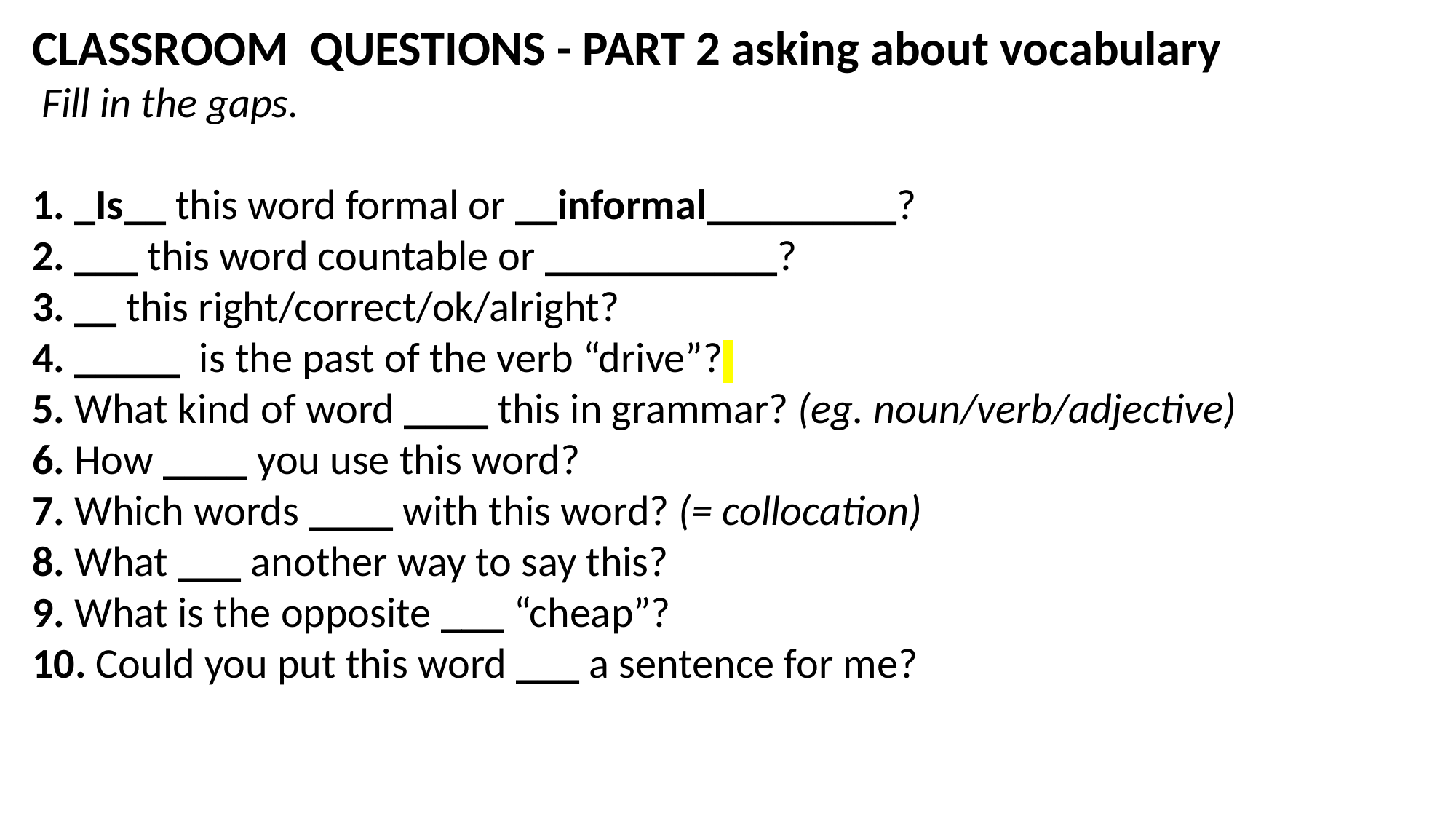

CLASSROOM  QUESTIONS - PART 2 asking about vocabulary
 Fill in the gaps.

1. _Is__ this word formal or __informal_________?
2. ___ this word countable or ___________?
3. __ this right/correct/ok/alright?
4. _____  is the past of the verb “drive”?
5. What kind of word ____ this in grammar? (eg. noun/verb/adjective)
6. How ____ you use this word?
7. Which words ____ with this word? (= collocation)
8. What ___ another way to say this?
9. What is the opposite ___ “cheap”?
10. Could you put this word ___ a sentence for me?